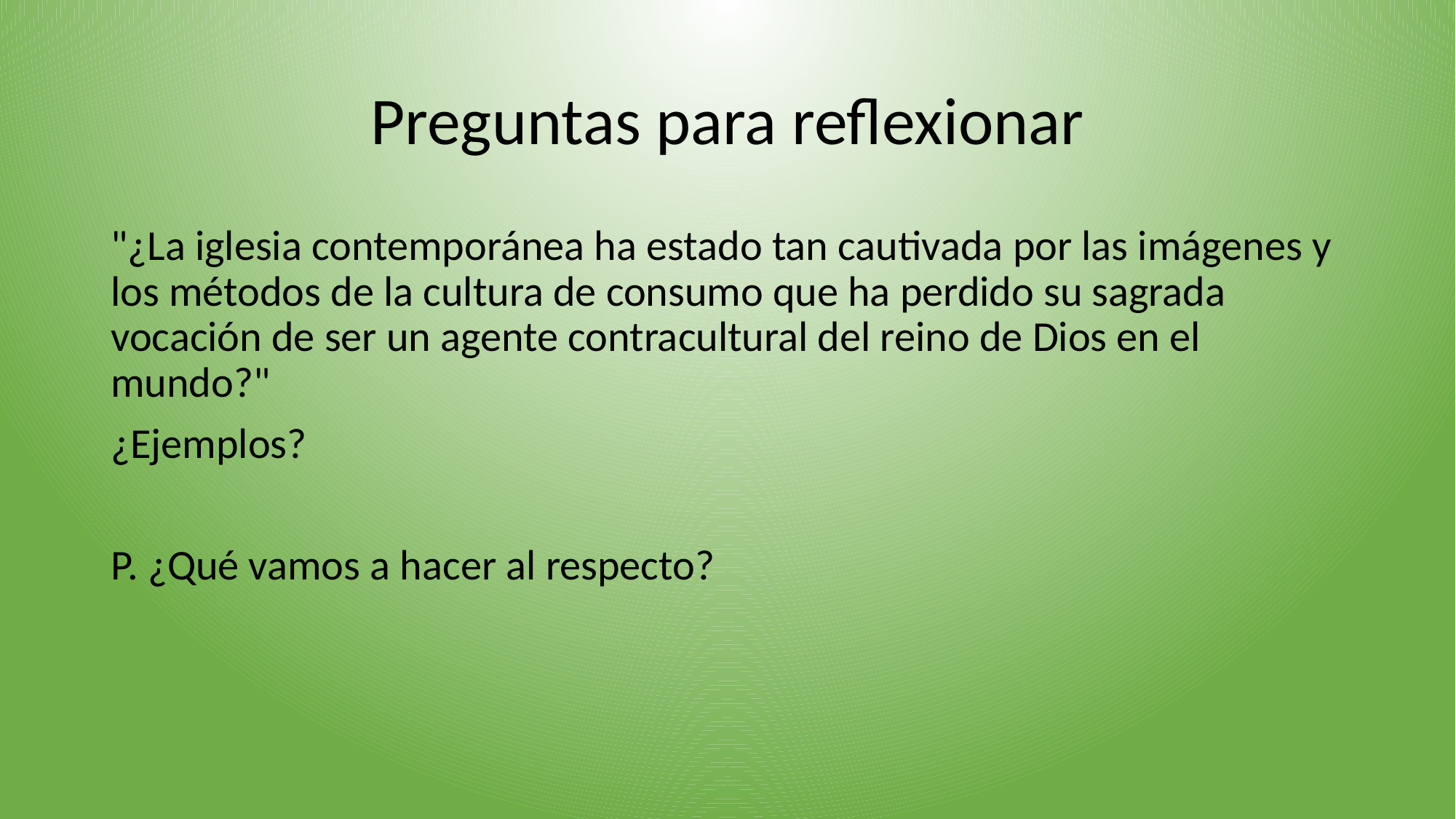

# Preguntas para reflexionar
"¿La iglesia contemporánea ha estado tan cautivada por las imágenes y los métodos de la cultura de consumo que ha perdido su sagrada vocación de ser un agente contracultural del reino de Dios en el mundo?"
¿Ejemplos?

P. ¿Qué vamos a hacer al respecto?